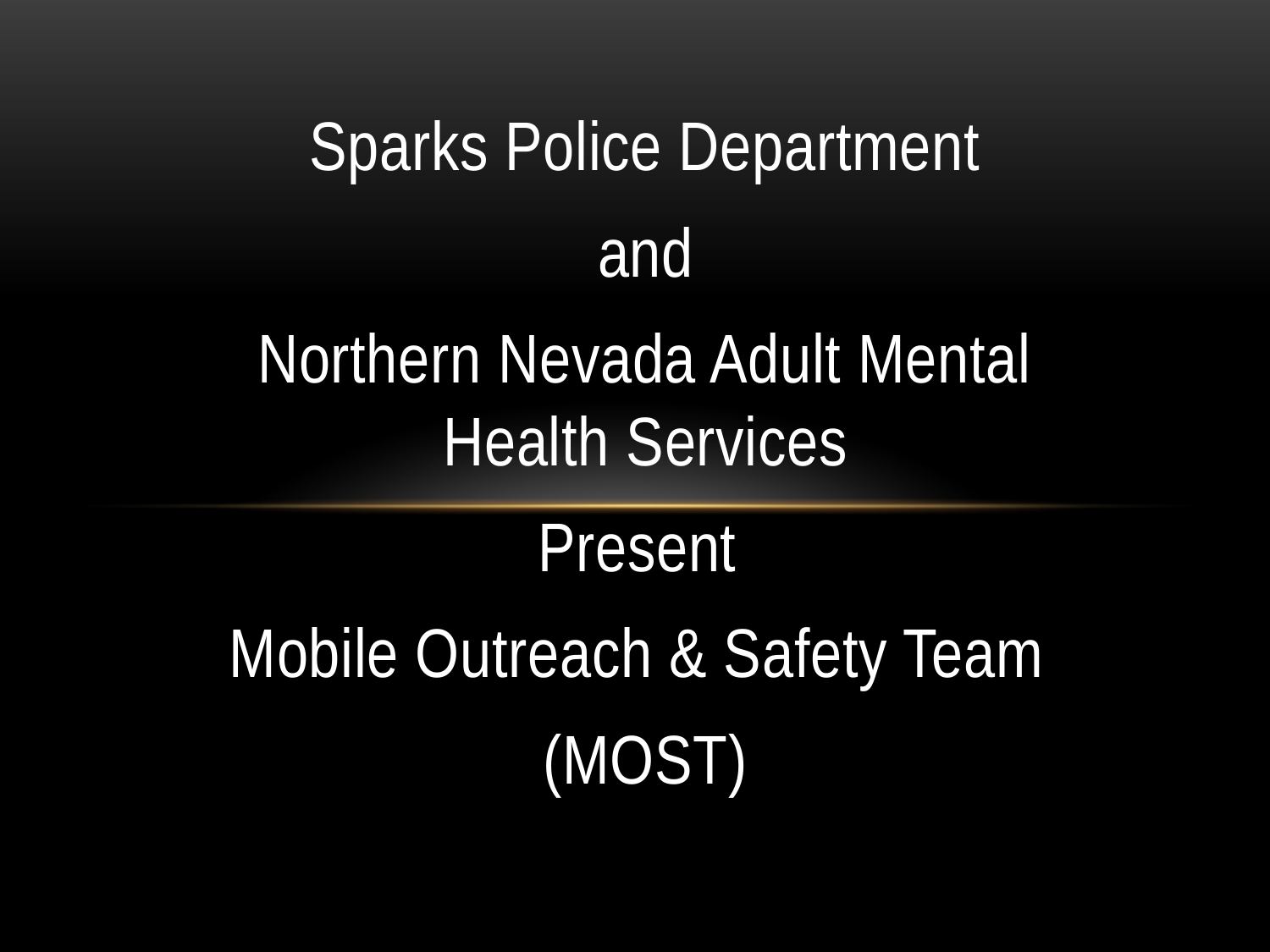

Sparks Police Department
and
Northern Nevada Adult Mental Health Services
Present
Mobile Outreach & Safety Team
(MOST)